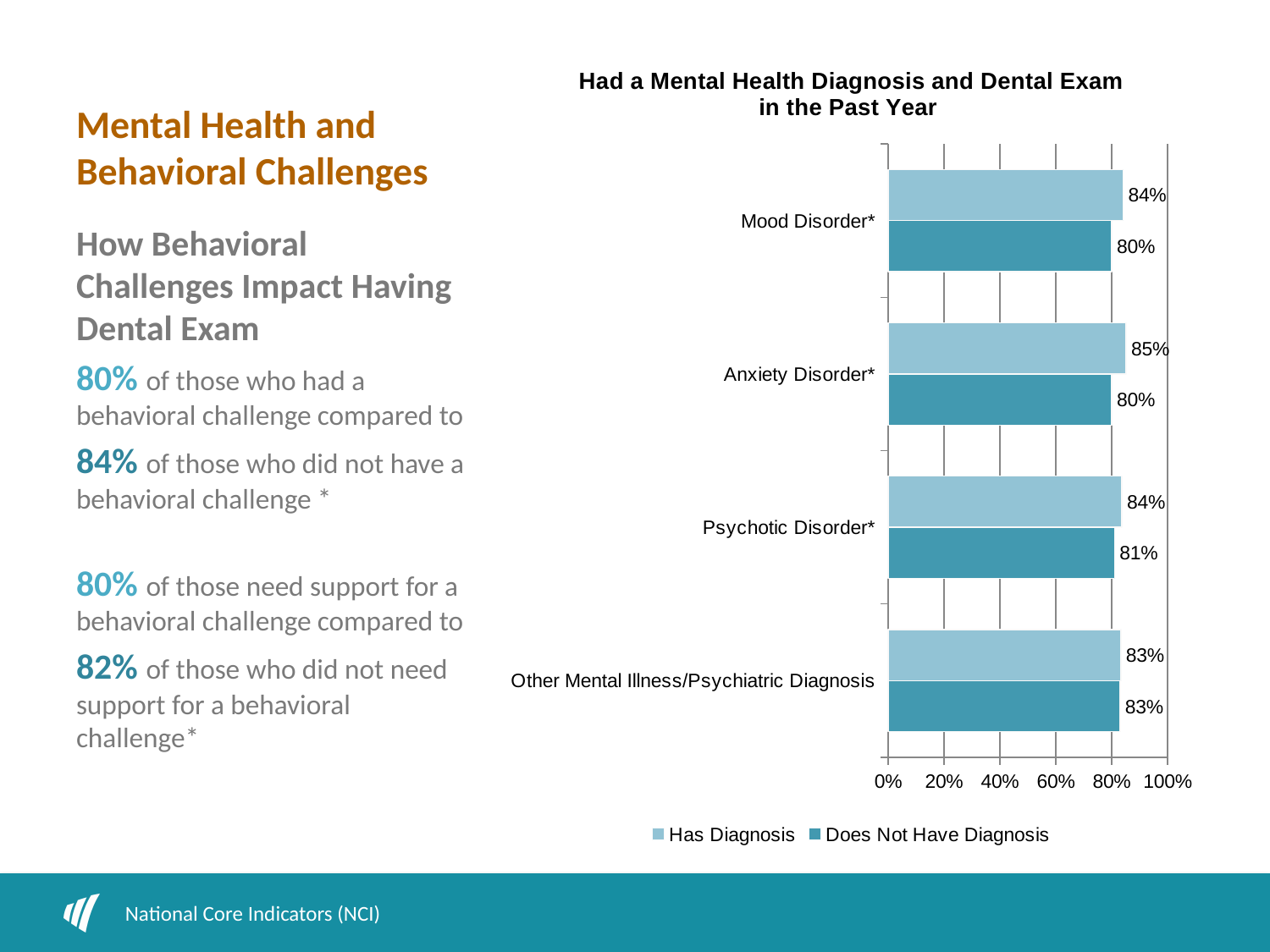

# Mental Health and Behavioral Challenges

### Chart: Had a Mental Health Diagnosis and Dental Exam in the Past Year

| Category | Does Not Have Diagnosis | Has Diagnosis |
|---|---|---|
| Other Mental Illness/Psychiatric Diagnosis | 0.83 | 0.8333333333333335 |
| Psychotic Disorder* | 0.81 | 0.8359511343804538 |
| Anxiety Disorder* | 0.8 | 0.8514656144306652 |
| Mood Disorder* | 0.8 | 0.8408989764129952 |
How Behavioral Challenges Impact Having Dental Exam
80% of those who had a behavioral challenge compared to
84% of those who did not have a behavioral challenge *

80% of those need support for a behavioral challenge compared to
82% of those who did not need support for a behavioral challenge*
National Core Indicators (NCI)